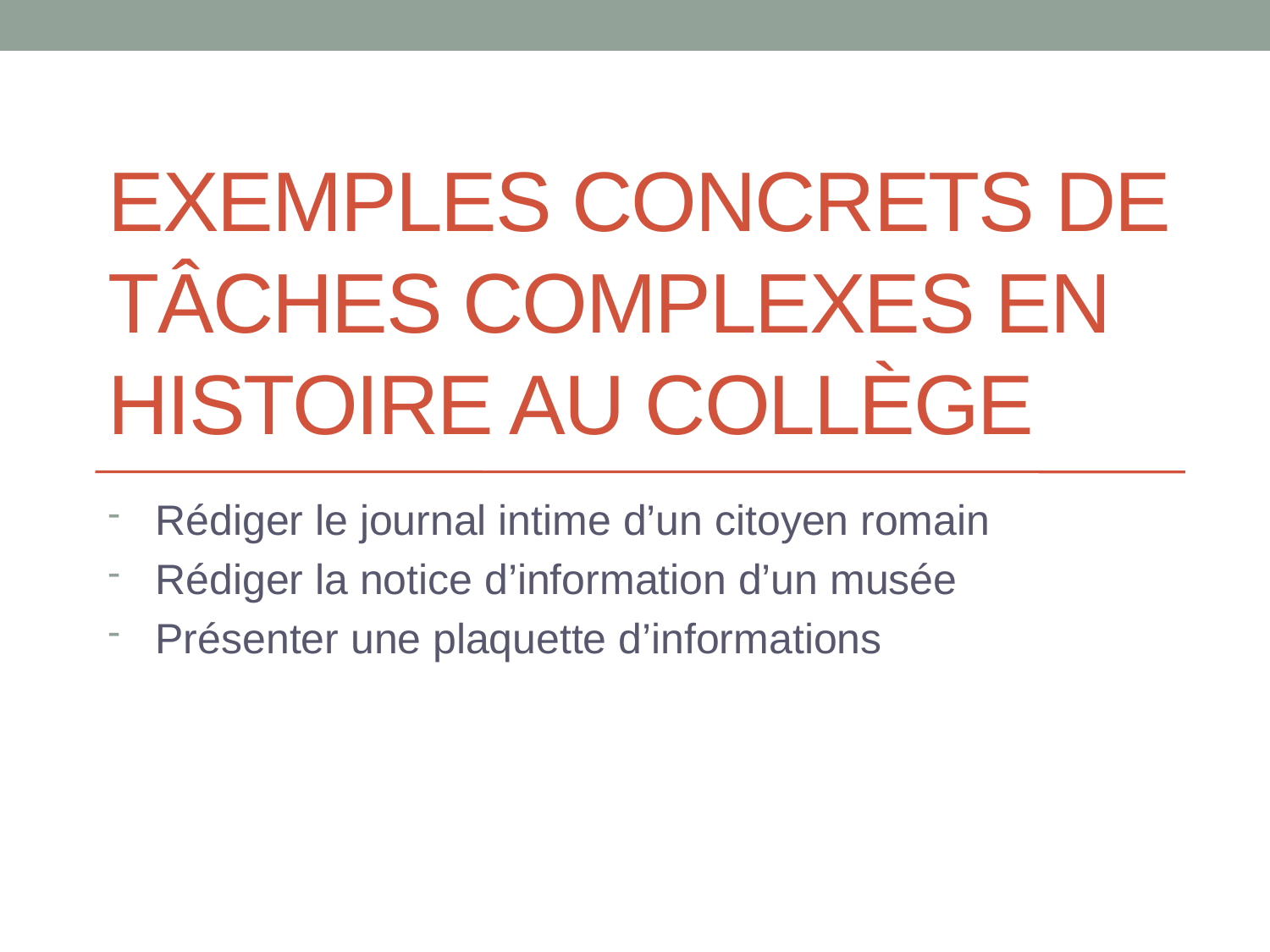

# Exemples concrets de tâches complexes en histoire au collège
Rédiger le journal intime d’un citoyen romain
Rédiger la notice d’information d’un musée
Présenter une plaquette d’informations